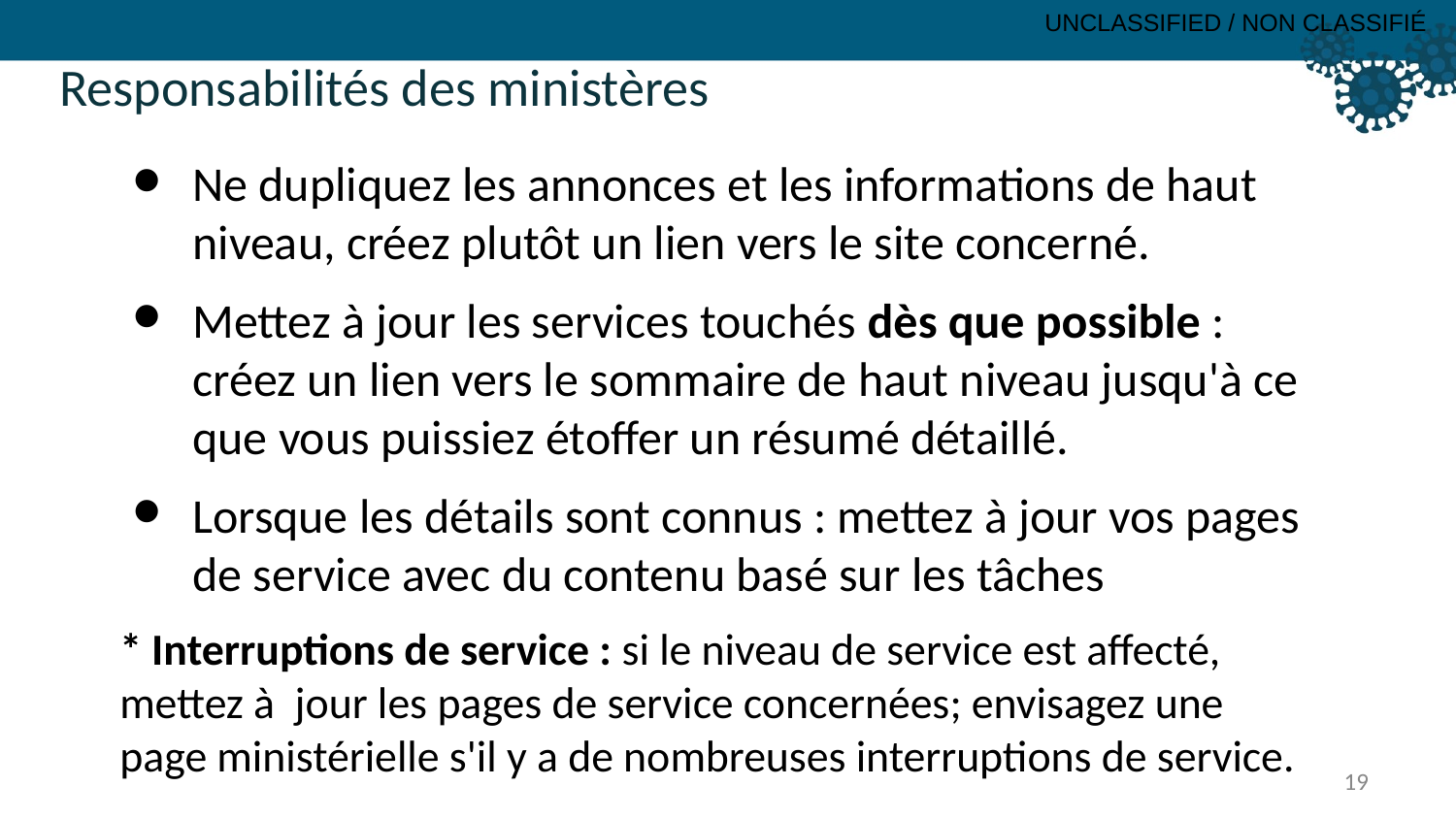

Responsabilités des ministères

Ne dupliquez les annonces et les informations de haut niveau, créez plutôt un lien vers le site concerné.
Mettez à jour les services touchés dès que possible : créez un lien vers le sommaire de haut niveau jusqu'à ce que vous puissiez étoffer un résumé détaillé.
Lorsque les détails sont connus : mettez à jour vos pages de service avec du contenu basé sur les tâches
* Interruptions de service : si le niveau de service est affecté, mettez à  jour les pages de service concernées; envisagez une page ministérielle s'il y a de nombreuses interruptions de service.

19